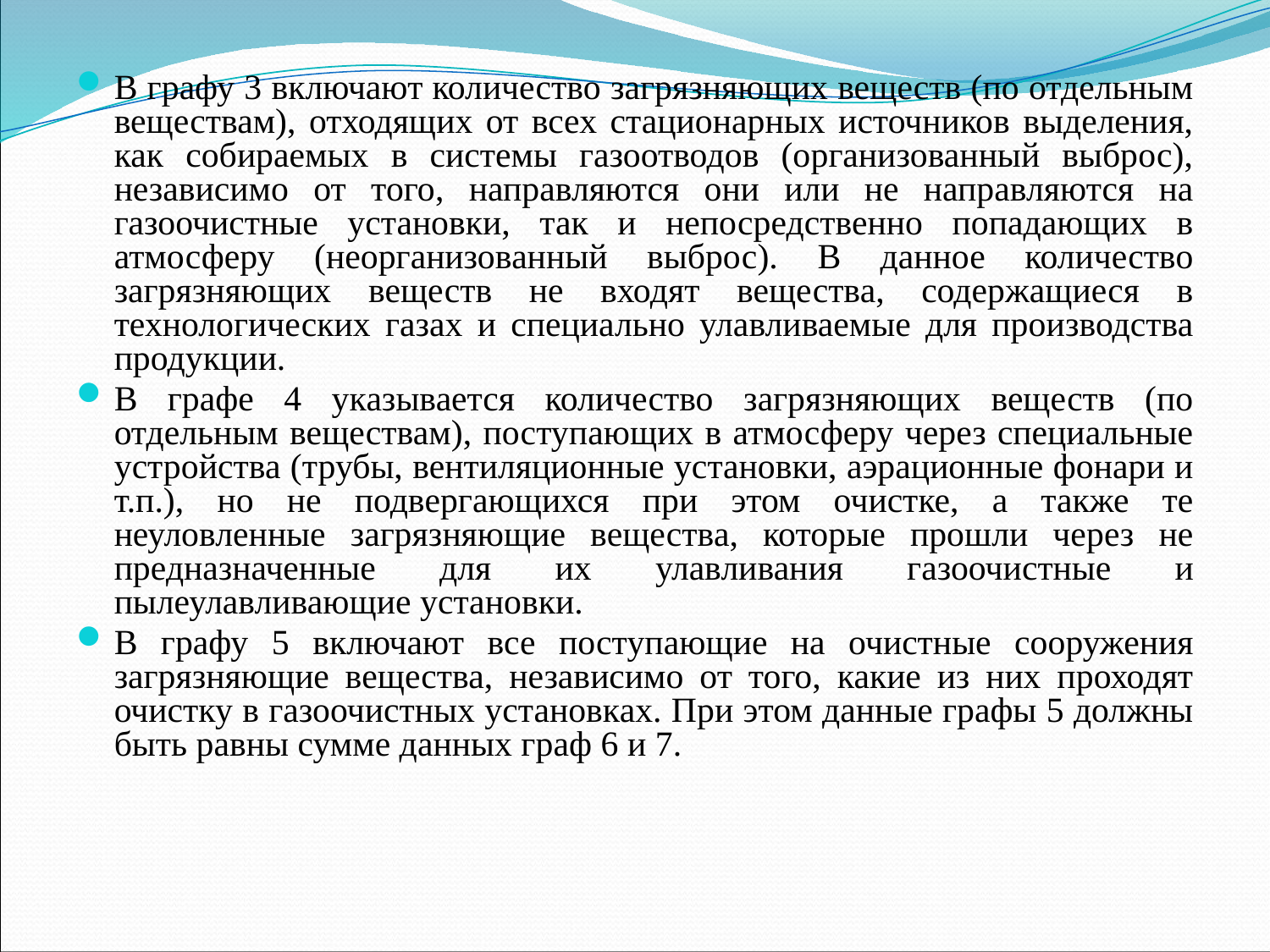

В графу 3 включают количество загрязняющих веществ (по отдельным веществам), отходящих от всех стационарных источников выделения, как собираемых в системы газоотводов (организованный выброс), независимо от того, направляются они или не направляются на газоочистные установки, так и непосредственно попадающих в атмосферу (неорганизованный выброс). В данное количество загрязняющих веществ не входят вещества, содержащиеся в технологических газах и специально улавливаемые для производства продукции.
В графе 4 указывается количество загрязняющих веществ (по отдельным веществам), поступающих в атмосферу через специальные устройства (трубы, вентиляционные установки, аэрационные фонари и т.п.), но не подвергающихся при этом очистке, а также те неуловленные загрязняющие вещества, которые прошли через не предназначенные для их улавливания газоочистные и пылеулавливающие установки.
В графу 5 включают все поступающие на очистные сооружения загрязняющие вещества, независимо от того, какие из них проходят очистку в газоочистных установках. При этом данные графы 5 должны быть равны сумме данных граф 6 и 7.